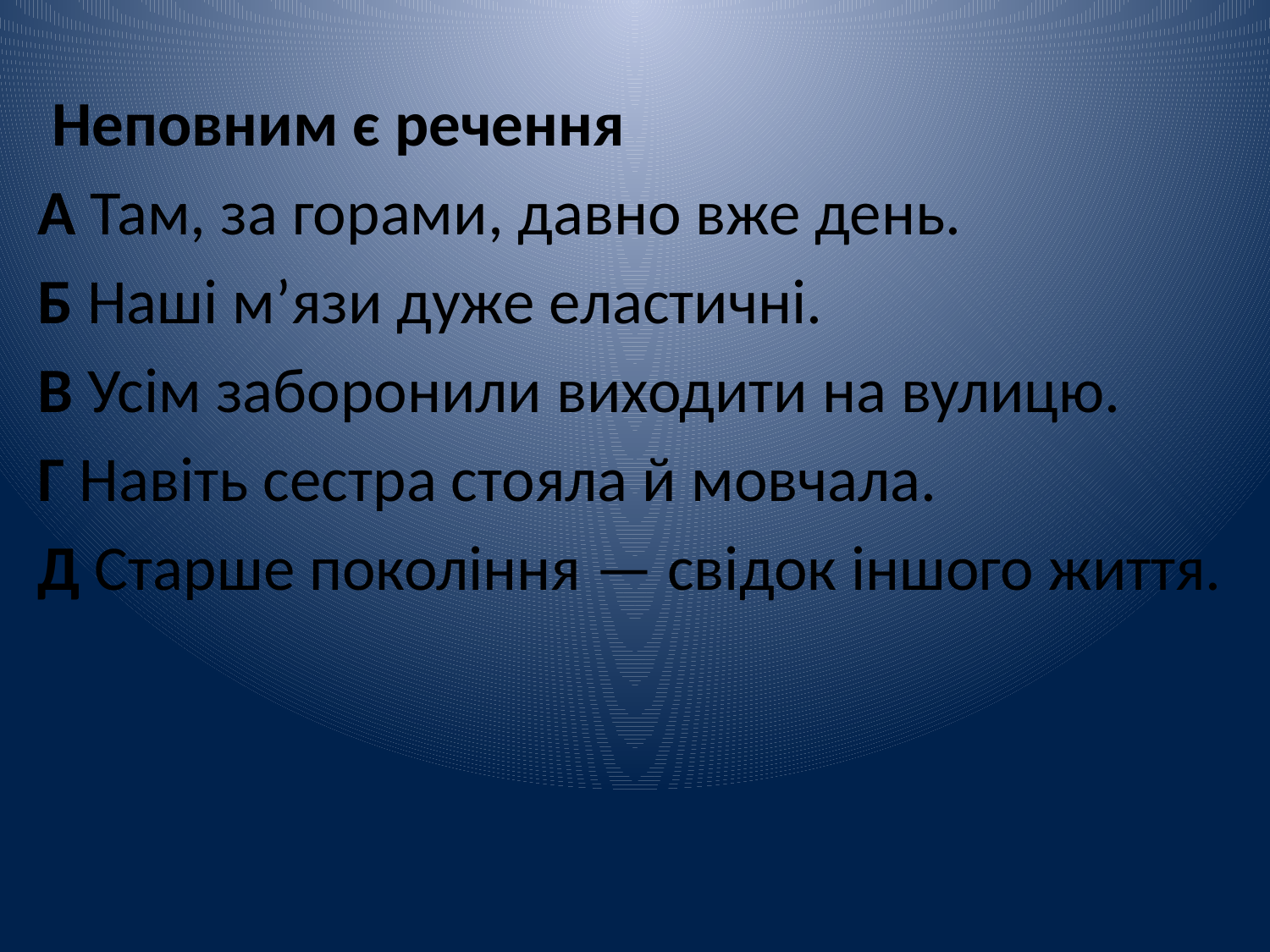

Неповним є речення
А Там, за горами, давно вже день.
Б Наші м’язи дуже еластичні.
В Усім заборонили виходити на вулицю.
Г Навіть сестра стояла й мовчала.
Д Старше покоління — свідок іншого життя.